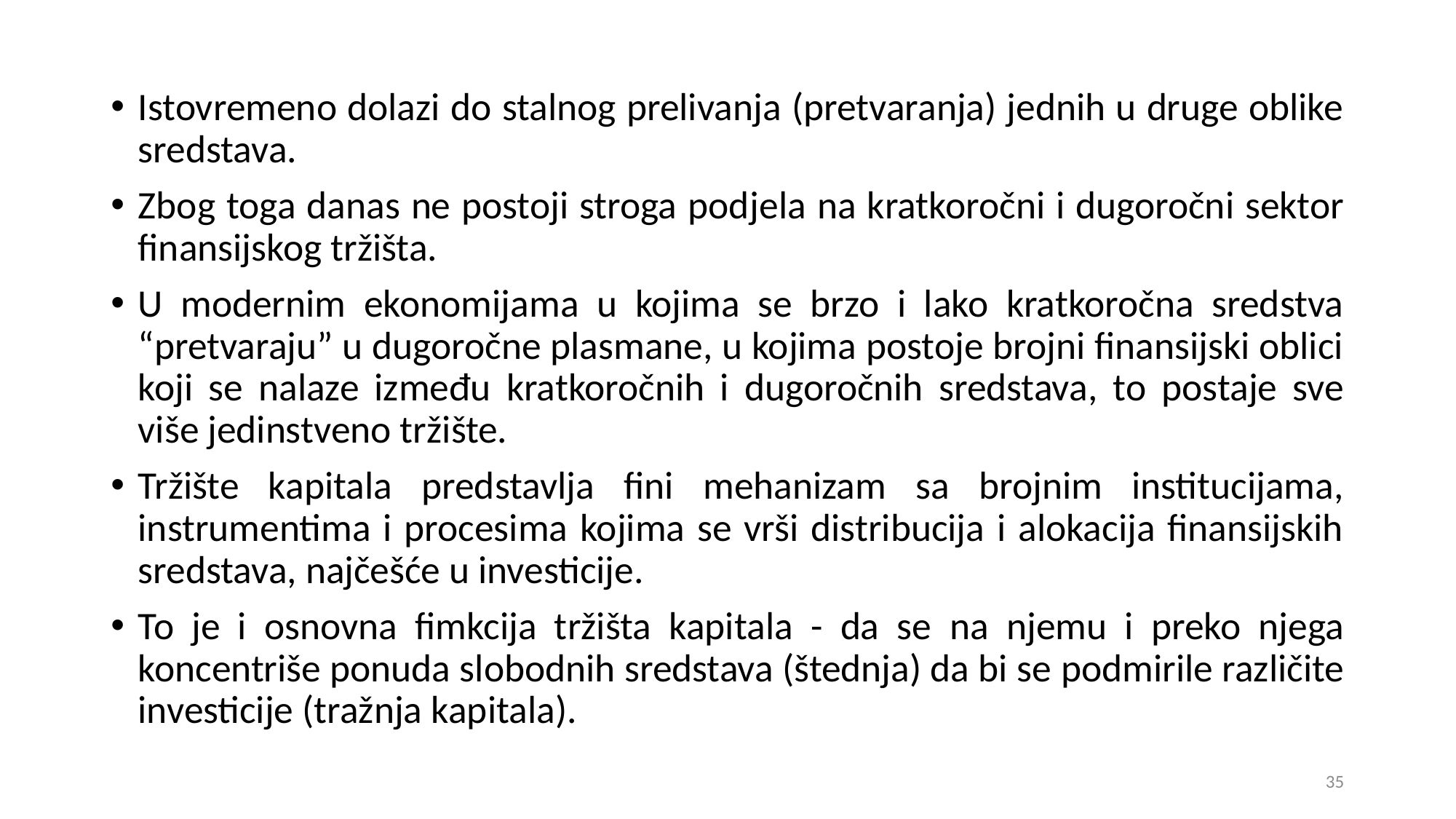

Istovremeno dolazi do stalnog prelivanja (pretvaranja) jednih u druge oblike sredstava.
Zbog toga danas ne postoji stroga podjela na kratkoročni i dugoročni sektor finansijskog tržišta.
U modernim ekonomijama u kojima se brzo i lako kratkoročna sredstva “pretvaraju” u dugoročne plasmane, u kojima postoje brojni finansijski oblici koji se nalaze između kratkoročnih i dugoročnih sredstava, to postaje sve više jedinstveno tržište.
Tržište kapitala predstavlja fini mehanizam sa brojnim institucijama, instrumentima i procesima kojima se vrši distribucija i alokacija finansijskih sredstava, najčešće u investicije.
To je i osnovna fimkcija tržišta kapitala - da se na njemu i preko njega koncentriše ponuda slobodnih sredstava (štednja) da bi se podmirile različite investicije (tražnja kapitala).
35